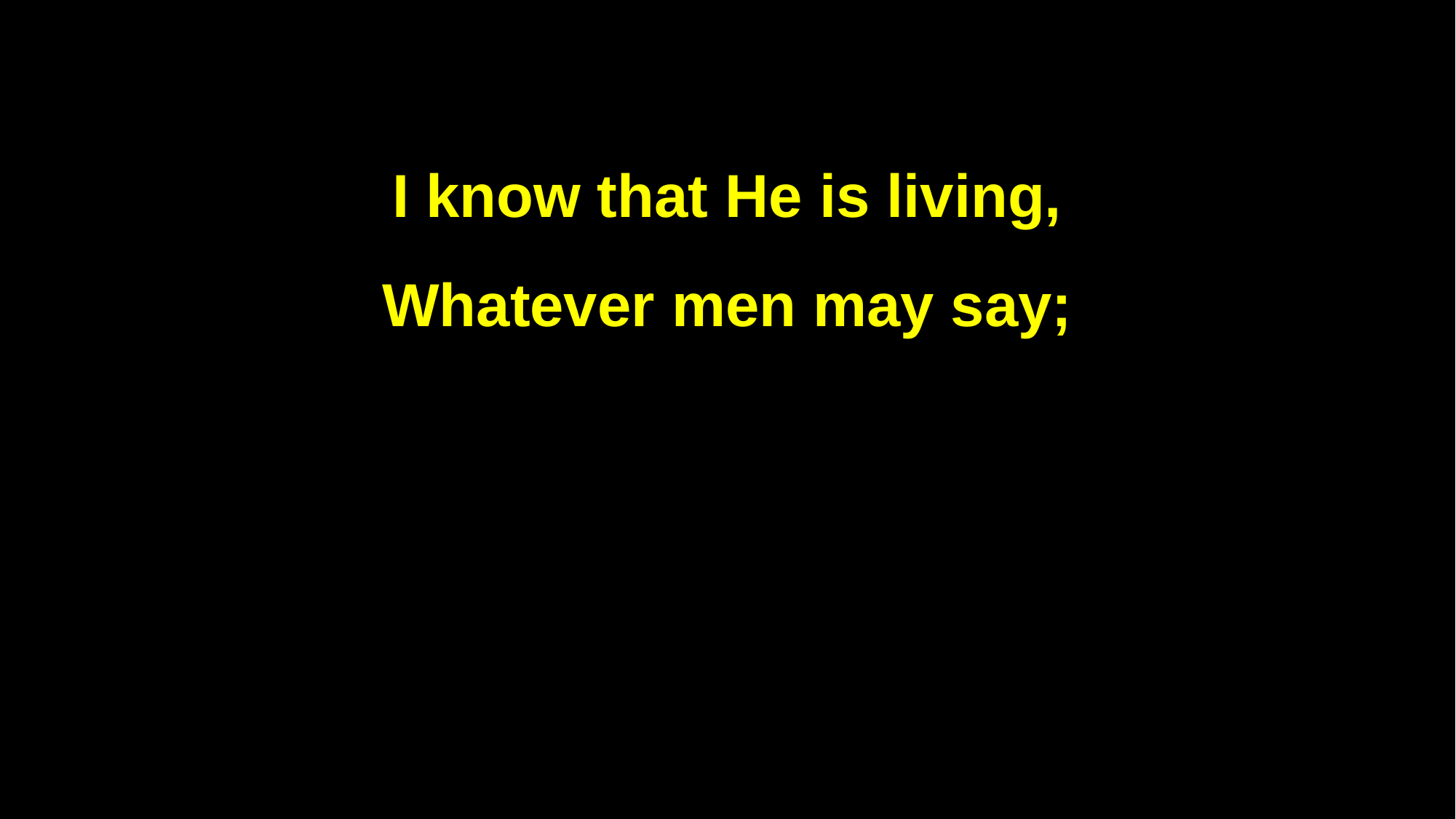

I know that He is living,
Whatever men may say;